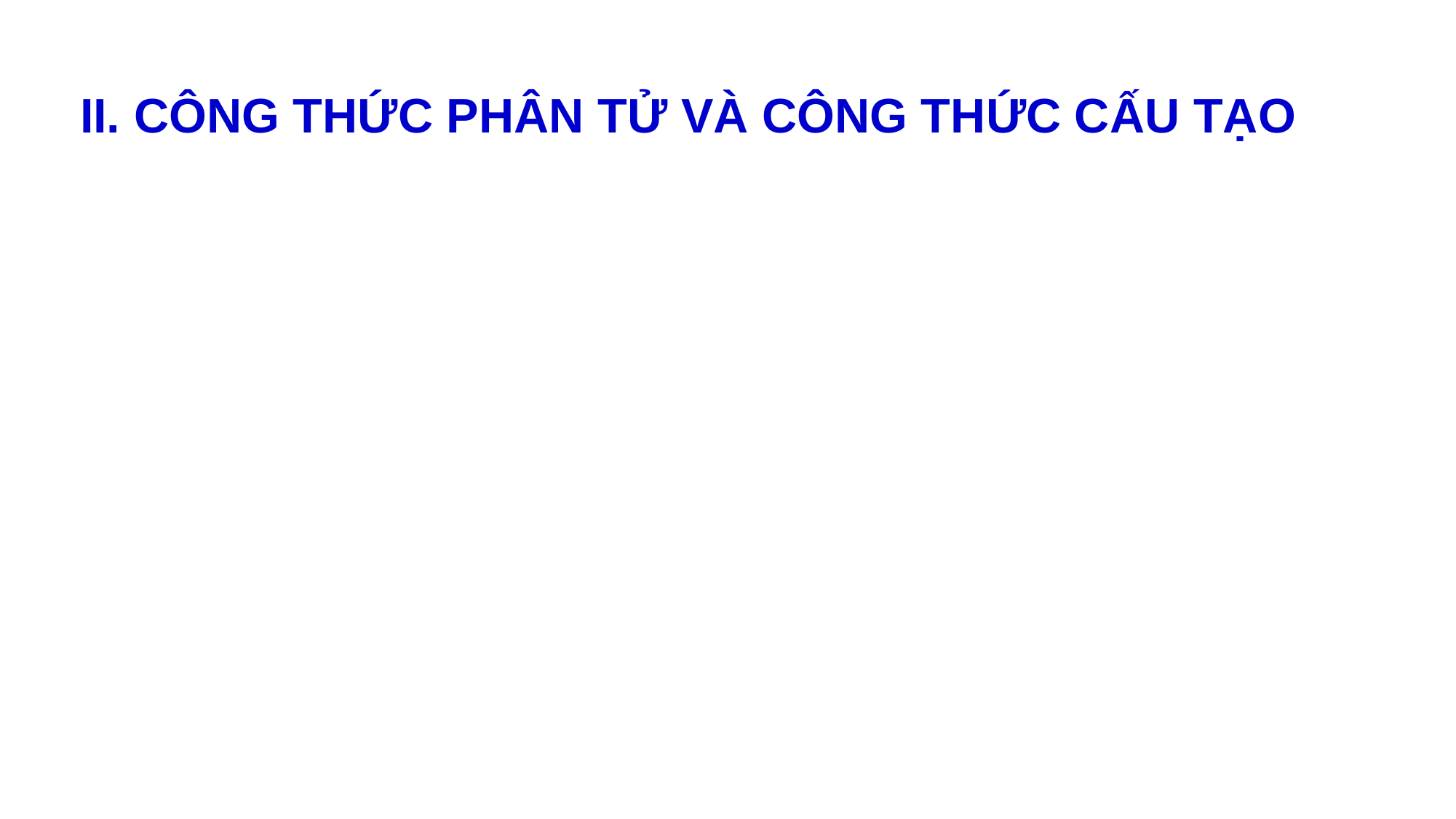

II. CÔNG THỨC PHÂN TỬ VÀ CÔNG THỨC CẤU TẠO